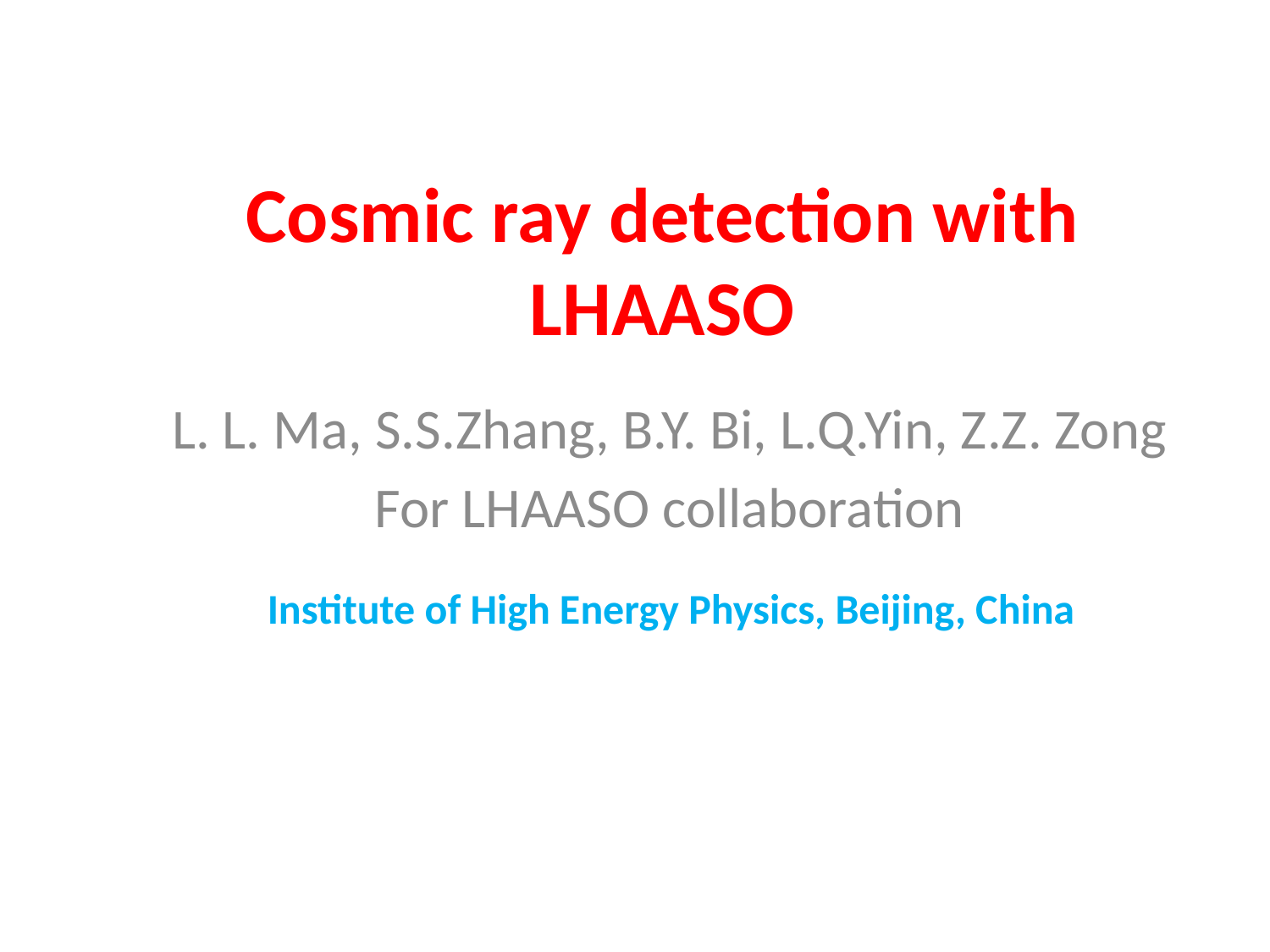

# Cosmic ray detection with LHAASO
L. L. Ma, S.S.Zhang, B.Y. Bi, L.Q.Yin, Z.Z. Zong
For LHAASO collaboration

Institute of High Energy Physics, Beijing, China